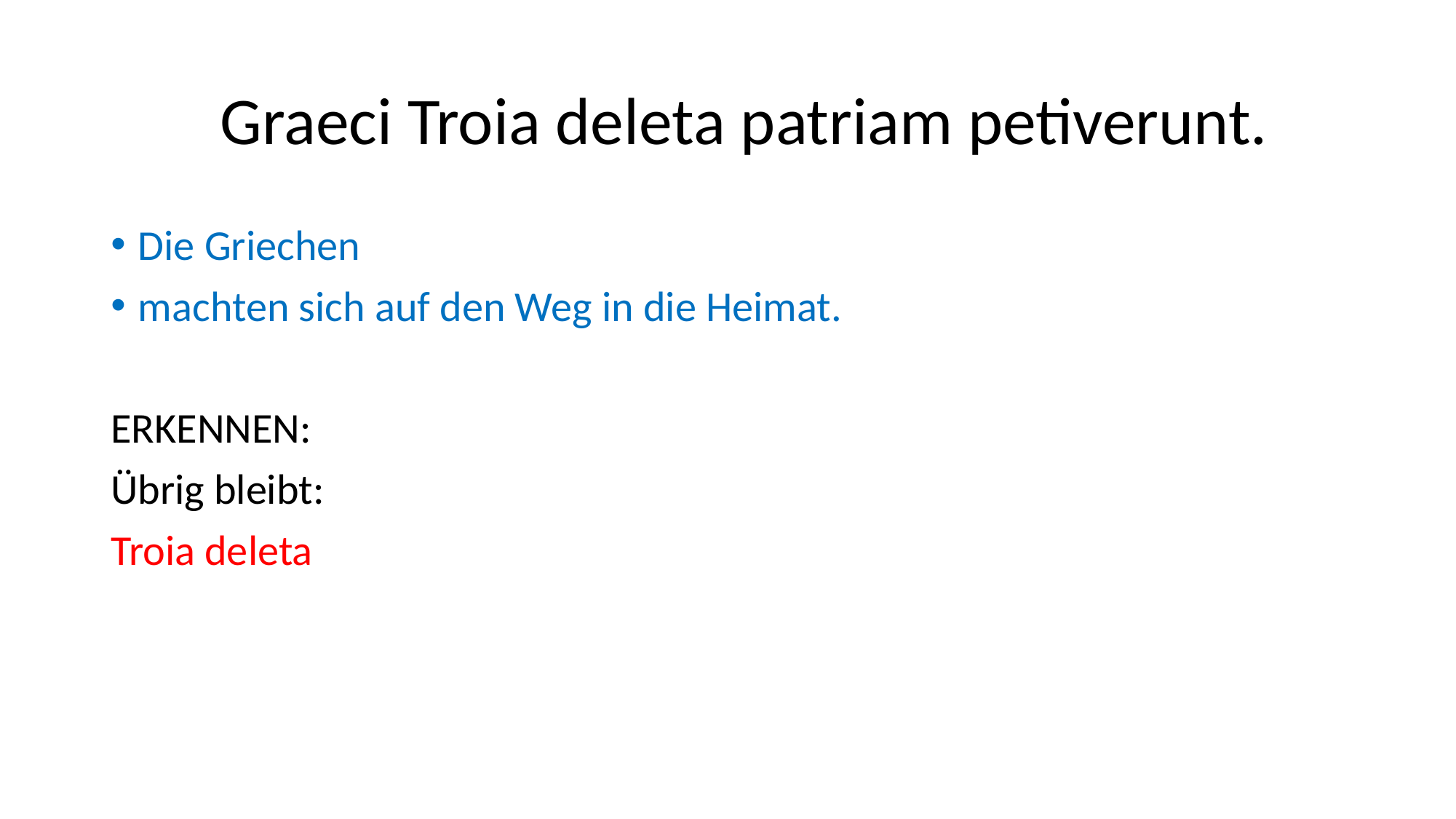

# Graeci Troia deleta patriam petiverunt.
Die Griechen
machten sich auf den Weg in die Heimat.

ERKENNEN:
Übrig bleibt:
Troia deleta